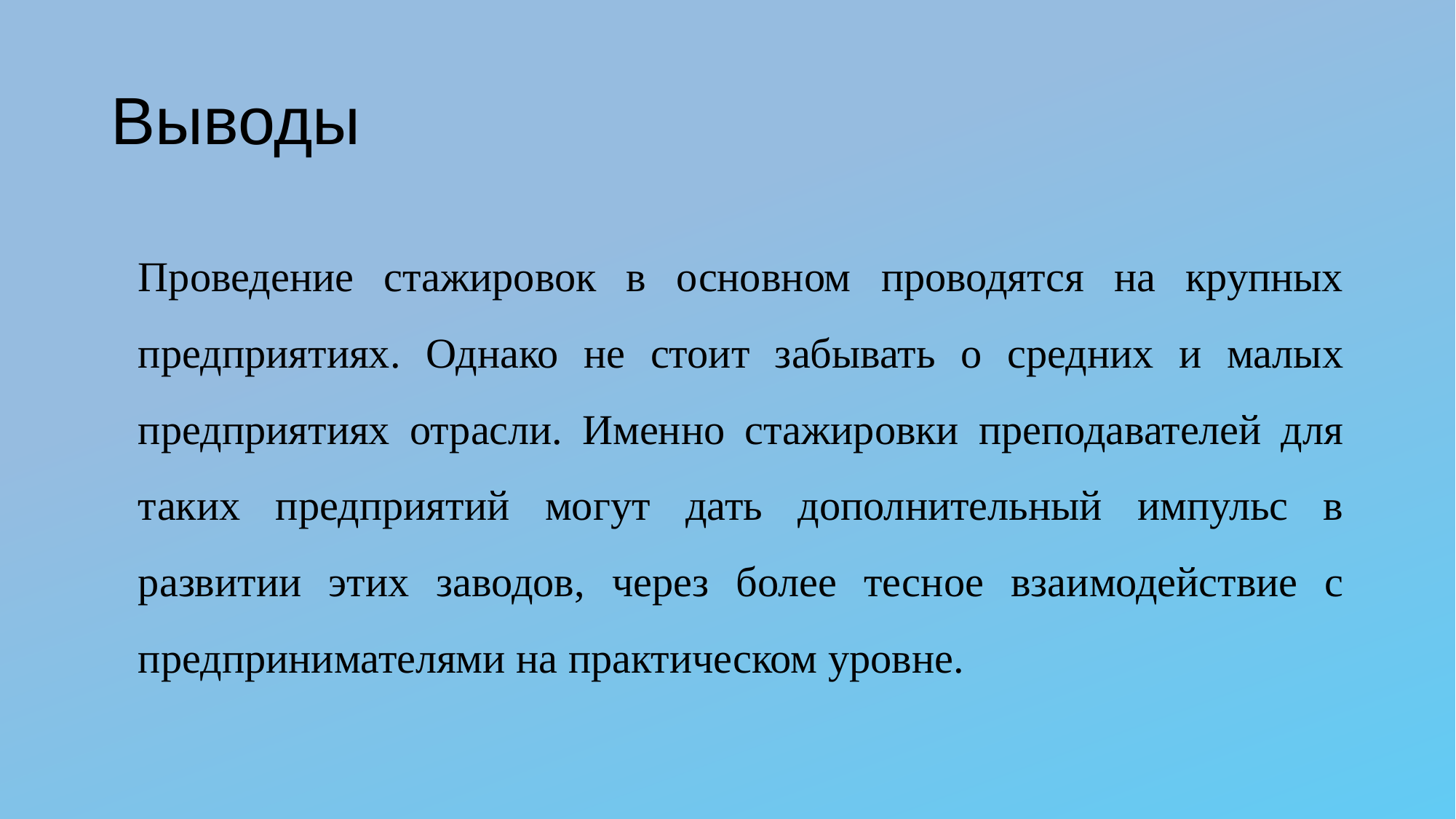

# Выводы
Проведение стажировок в основном проводятся на крупных предприятиях. Однако не стоит забывать о средних и малых предприятиях отрасли. Именно стажировки преподавателей для таких предприятий могут дать дополнительный импульс в развитии этих заводов, через более тесное взаимодействие с предпринимателями на практическом уровне.